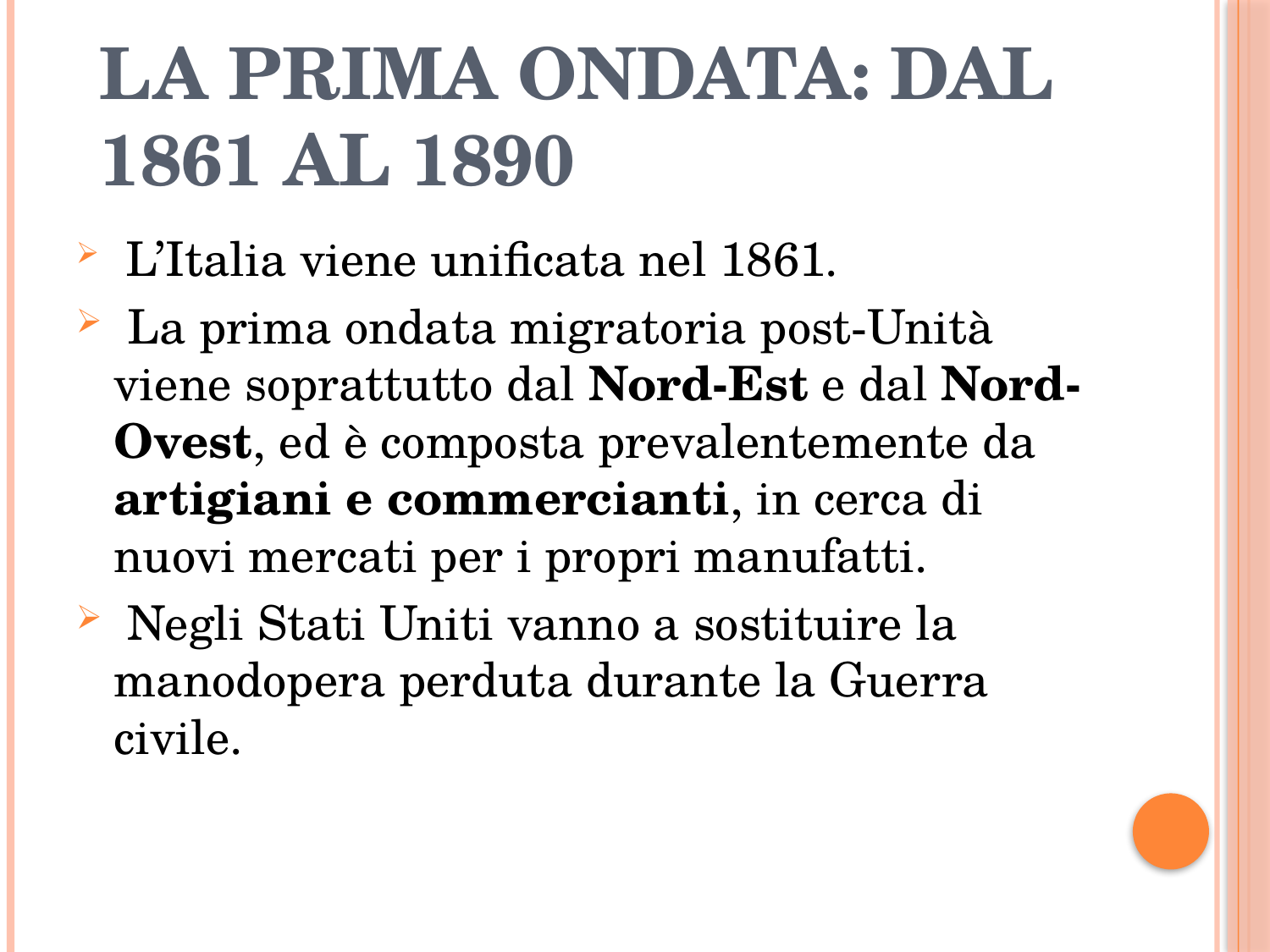

# LA PRIMA ONDATA: DAL 1861 AL 1890
 L’Italia viene unificata nel 1861.
 La prima ondata migratoria post-Unità viene soprattutto dal Nord-Est e dal Nord-Ovest, ed è composta prevalentemente da artigiani e commercianti, in cerca di nuovi mercati per i propri manufatti.
 Negli Stati Uniti vanno a sostituire la manodopera perduta durante la Guerra civile.